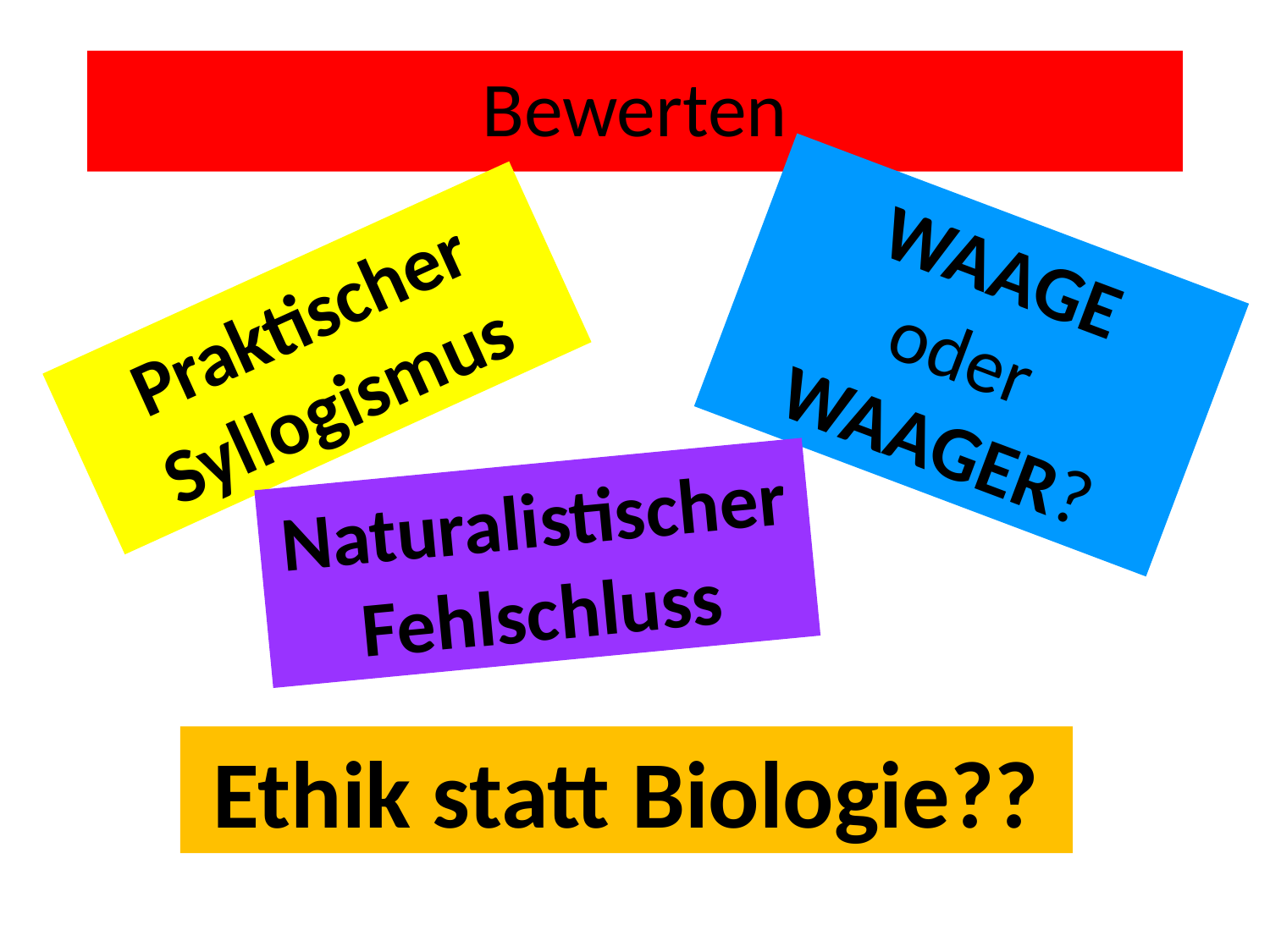

# Bewerten
WAAGE
oder
WAAGER?
Praktischer Syllogismus
Naturalistischer Fehlschluss
Ethik statt Biologie??